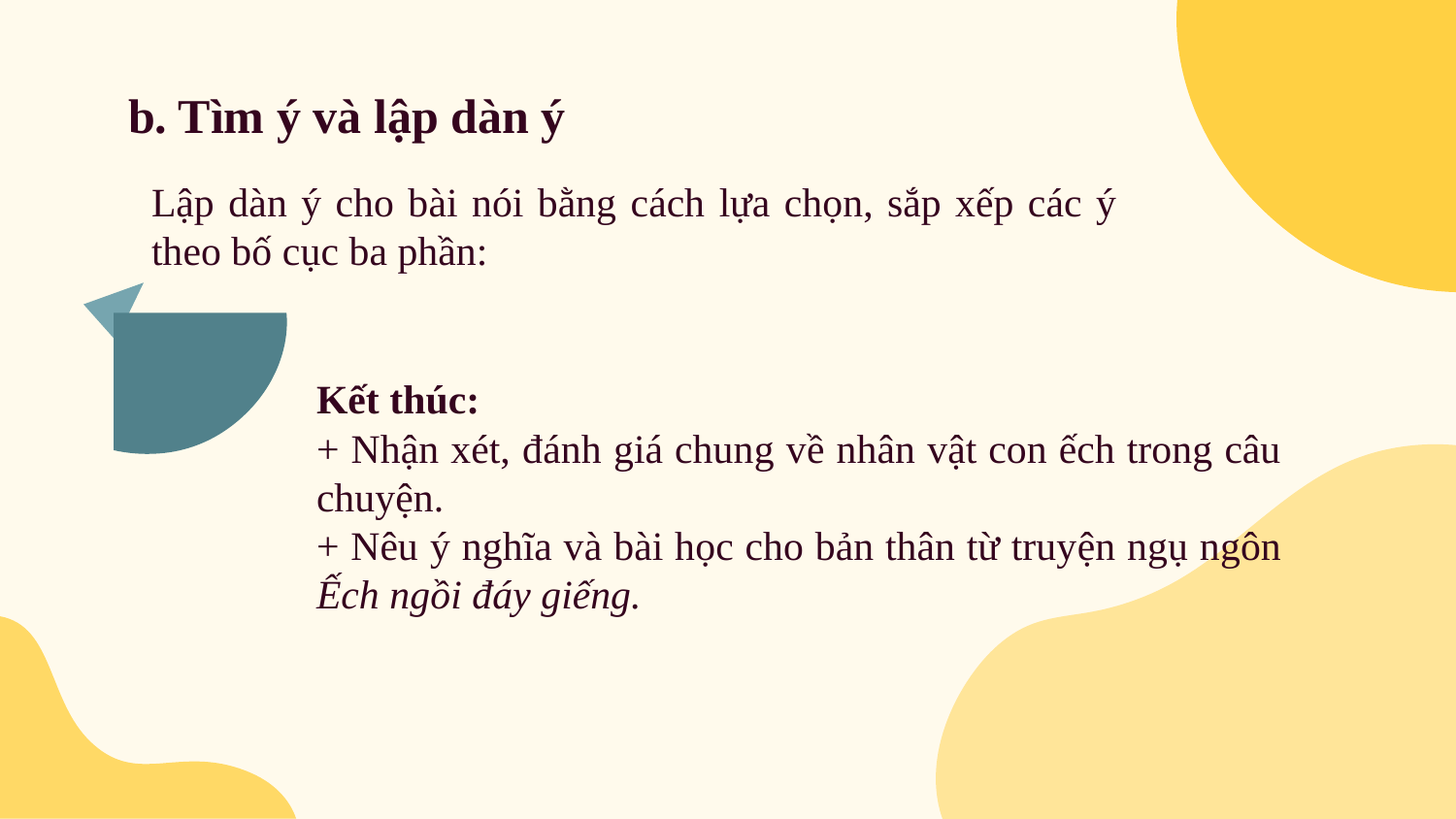

# b. Tìm ý và lập dàn ý
Lập dàn ý cho bài nói bằng cách lựa chọn, sắp xếp các ý theo bố cục ba phần:

Kết thúc:
+ Nhận xét, đánh giá chung về nhân vật con ếch trong câu chuyện.
+ Nêu ý nghĩa và bài học cho bản thân từ truyện ngụ ngôn Ếch ngồi đáy giếng.